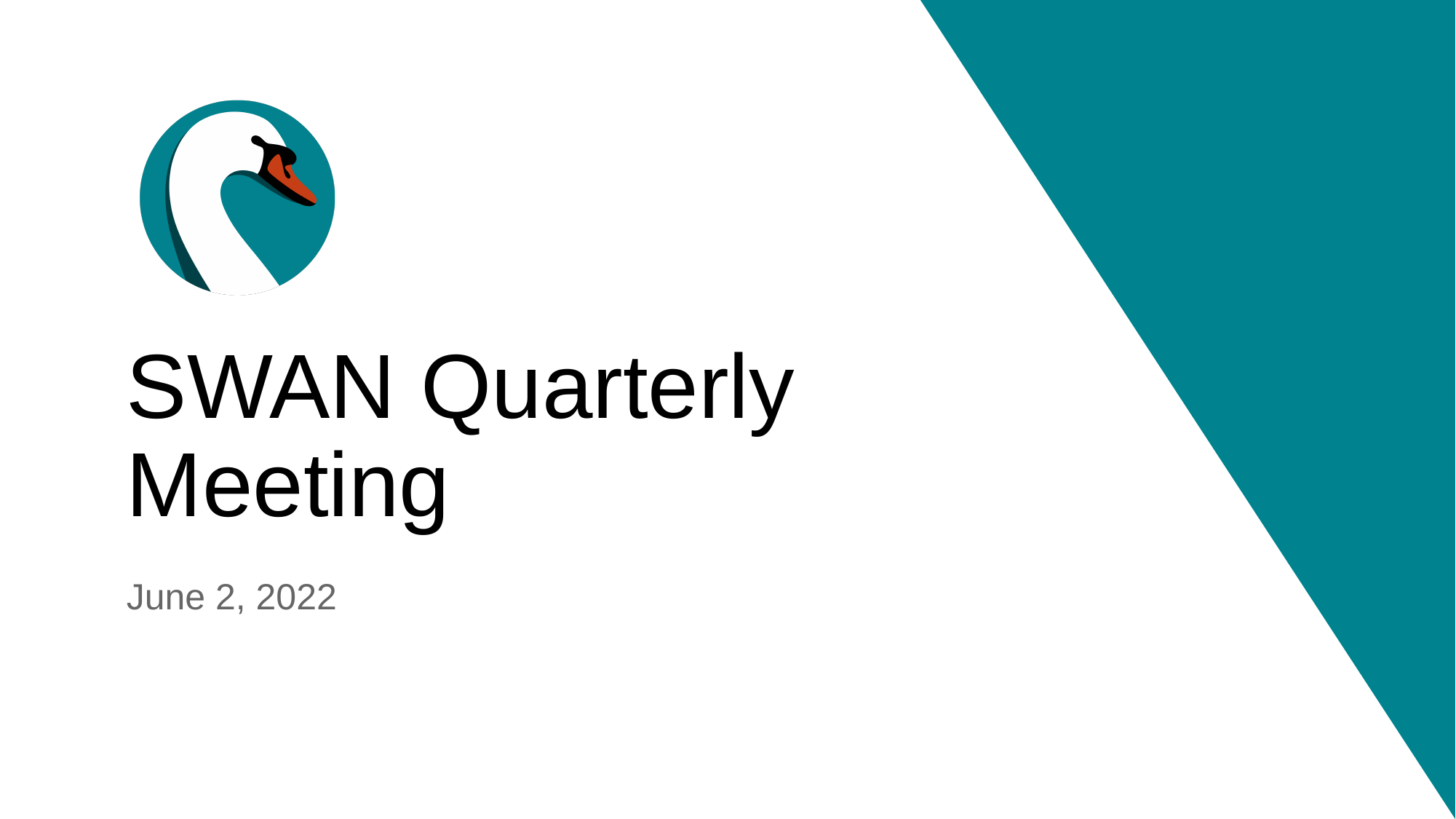

# SWAN Quarterly Meeting
June 2, 2022